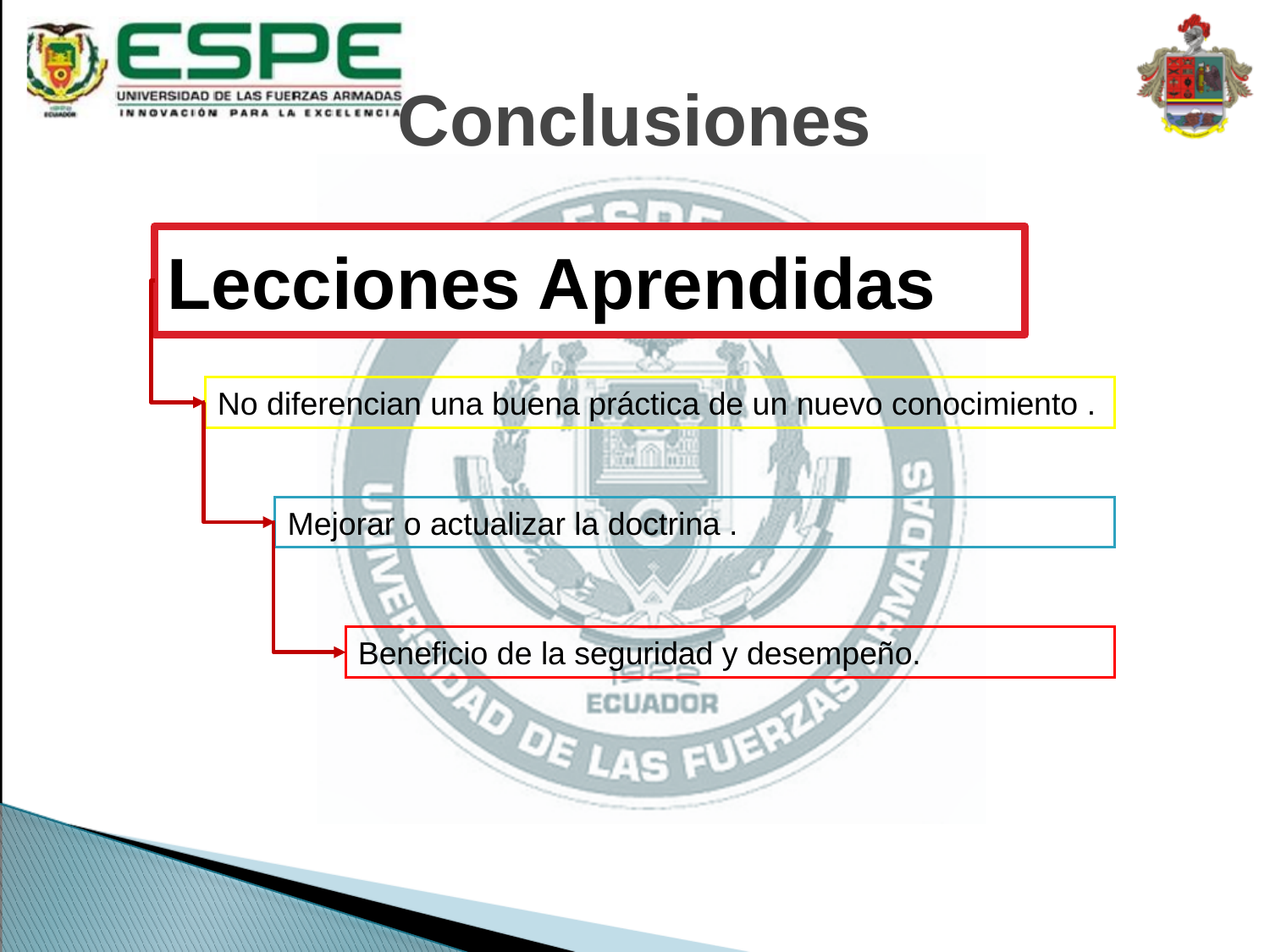

# Conclusiones
Lecciones Aprendidas
No diferencian una buena práctica de un nuevo conocimiento .
Mejorar o actualizar la doctrina .
Beneficio de la seguridad y desempeño.